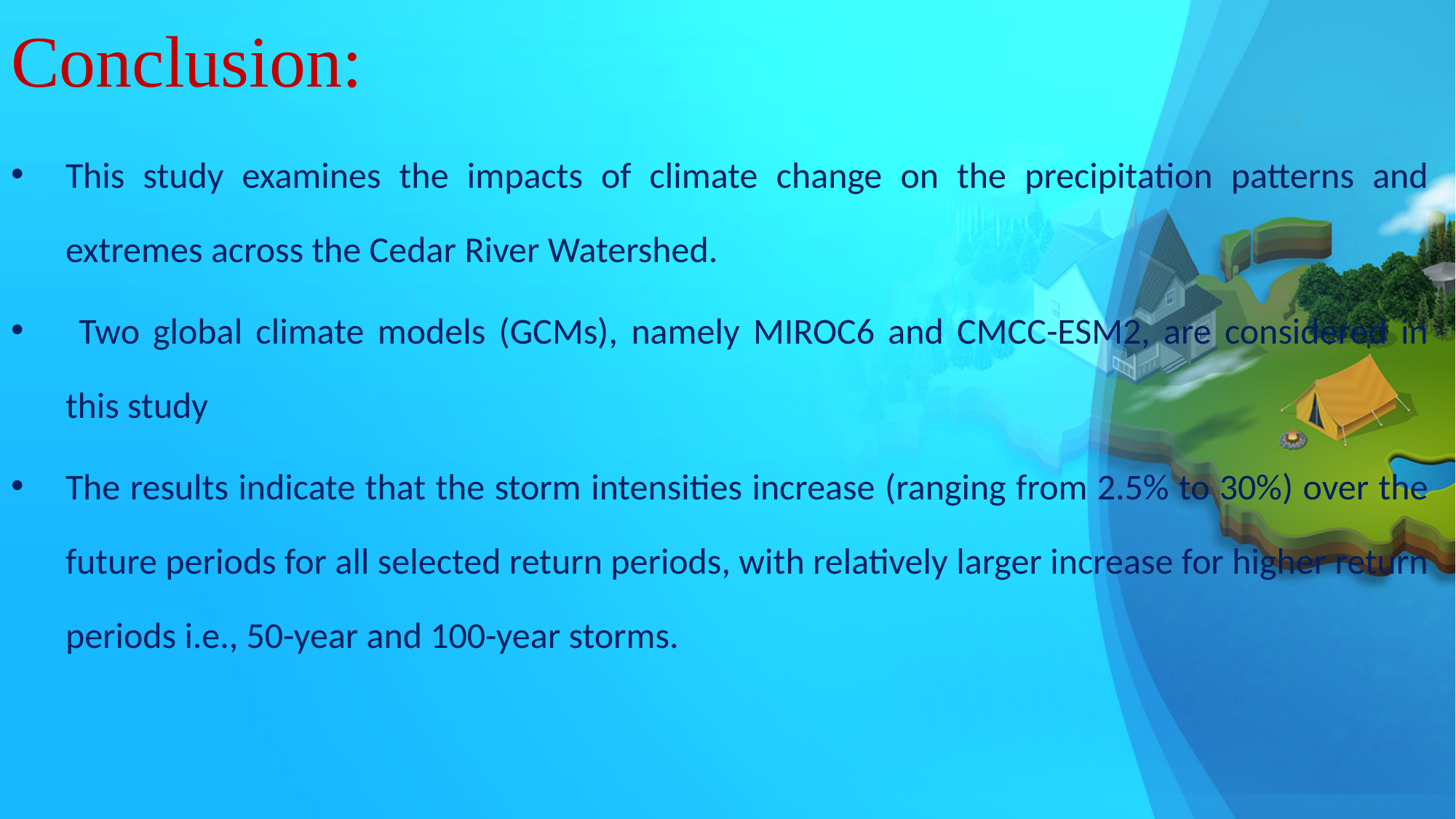

# Conclusion:
This study examines the impacts of climate change on the precipitation patterns and extremes across the Cedar River Watershed.
 Two global climate models (GCMs), namely MIROC6 and CMCC-ESM2, are considered in this study
The results indicate that the storm intensities increase (ranging from 2.5% to 30%) over the future periods for all selected return periods, with relatively larger increase for higher return periods i.e., 50-year and 100-year storms.